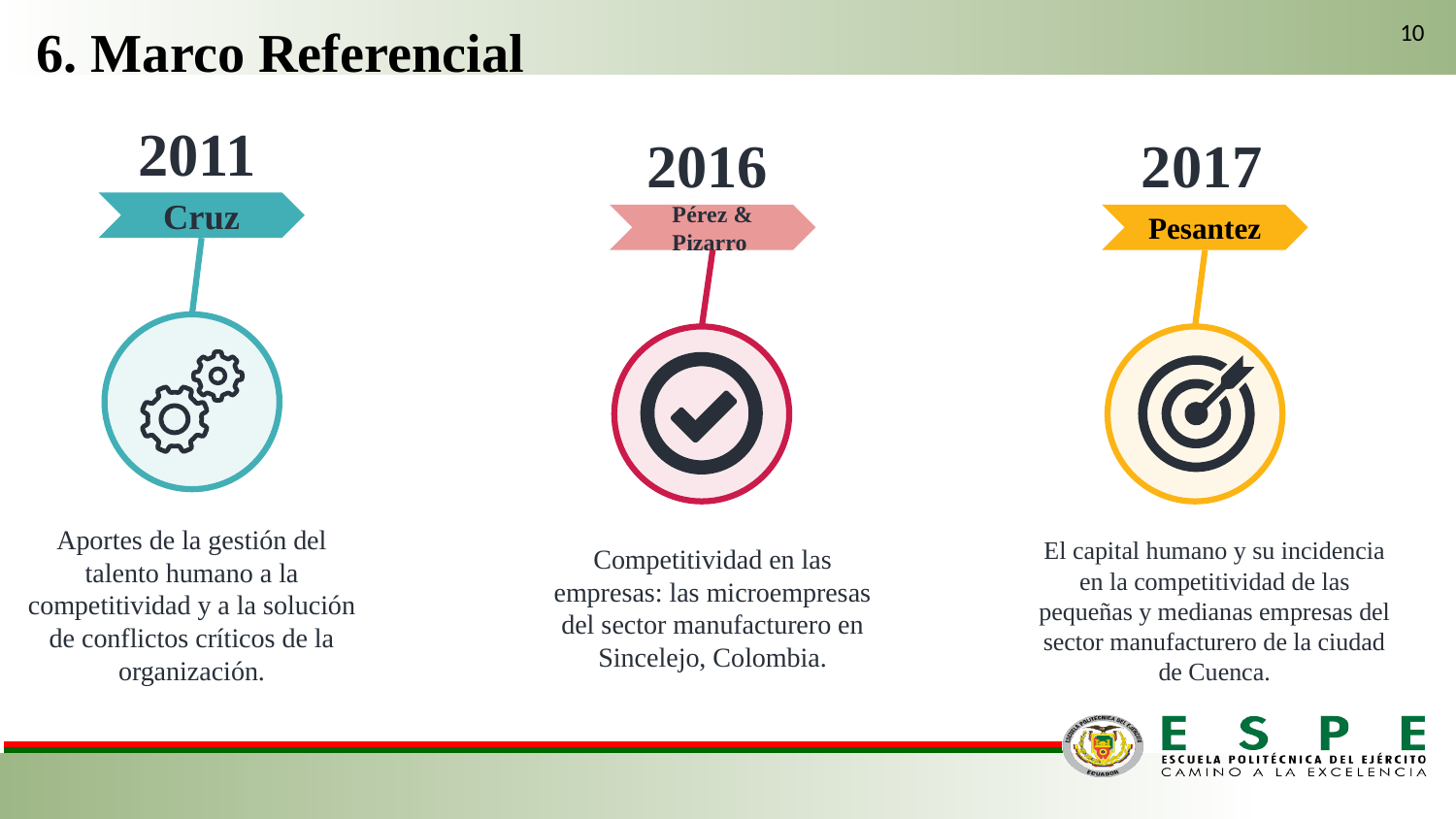

10
6. Marco Referencial
2011
2016
2017
Cruz
Pérez & Pizarro
Pesantez

Aportes de la gestión del talento humano a la competitividad y a la solución de conflictos críticos de la organización.
El capital humano y su incidencia en la competitividad de las pequeñas y medianas empresas del sector manufacturero de la ciudad de Cuenca.
Competitividad en las empresas: las microempresas del sector manufacturero en Sincelejo, Colombia.